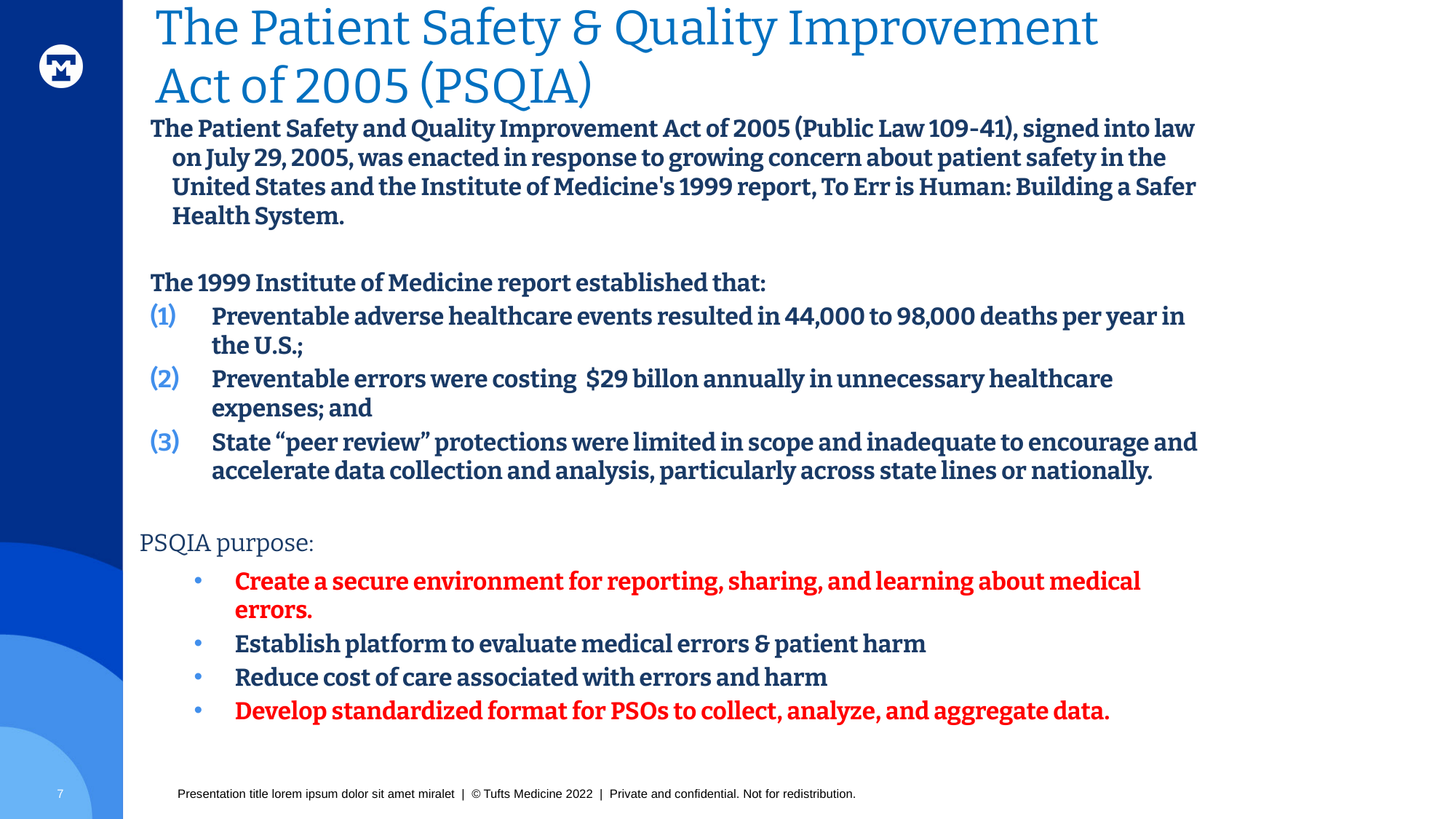

# The Patient Safety & Quality Improvement Act of 2005 (PSQIA)
The Patient Safety and Quality Improvement Act of 2005 (Public Law 109-41), signed into law on July 29, 2005, was enacted in response to growing concern about patient safety in the United States and the Institute of Medicine's 1999 report, To Err is Human: Building a Safer Health System.

The 1999 Institute of Medicine report established that:
Preventable adverse healthcare events resulted in 44,000 to 98,000 deaths per year in the U.S.;
Preventable errors were costing  $29 billon annually in unnecessary healthcare expenses; and
State “peer review” protections were limited in scope and inadequate to encourage and accelerate data collection and analysis, particularly across state lines or nationally.

PSQIA purpose:
Create a secure environment for reporting, sharing, and learning about medical errors.
Establish platform to evaluate medical errors & patient harm
Reduce cost of care associated with errors and harm
Develop standardized format for PSOs to collect, analyze, and aggregate data.

7
Presentation title lorem ipsum dolor sit amet miralet  |  © Tufts Medicine 2022  |  Private and confidential. Not for redistribution.